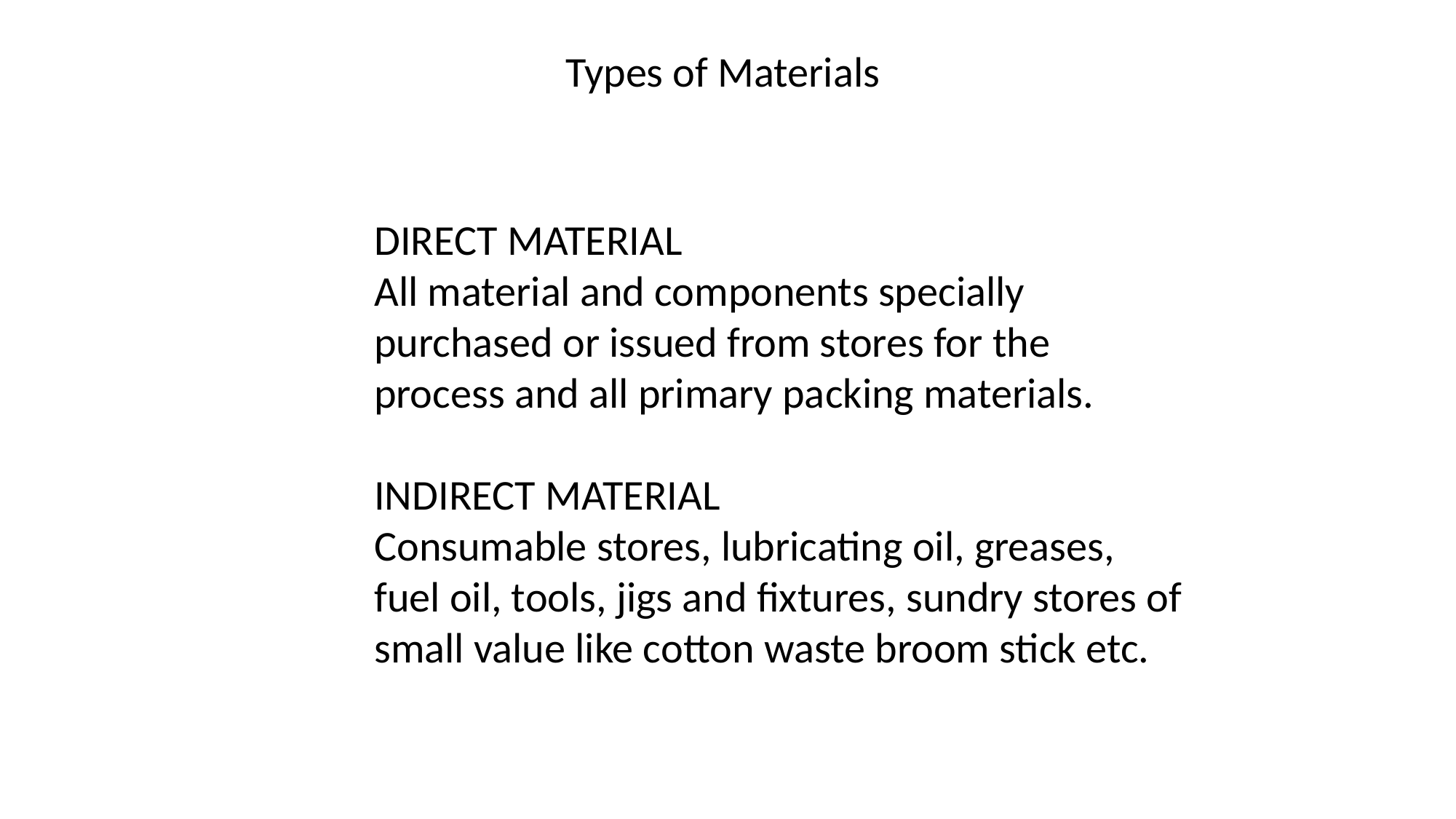

# Types of Materials
DIRECT MATERIAL
All material and components specially purchased or issued from stores for the process and all primary packing materials.

INDIRECT MATERIAL
Consumable stores, lubricating oil, greases, fuel oil, tools, jigs and fixtures, sundry stores of small value like cotton waste broom stick etc.